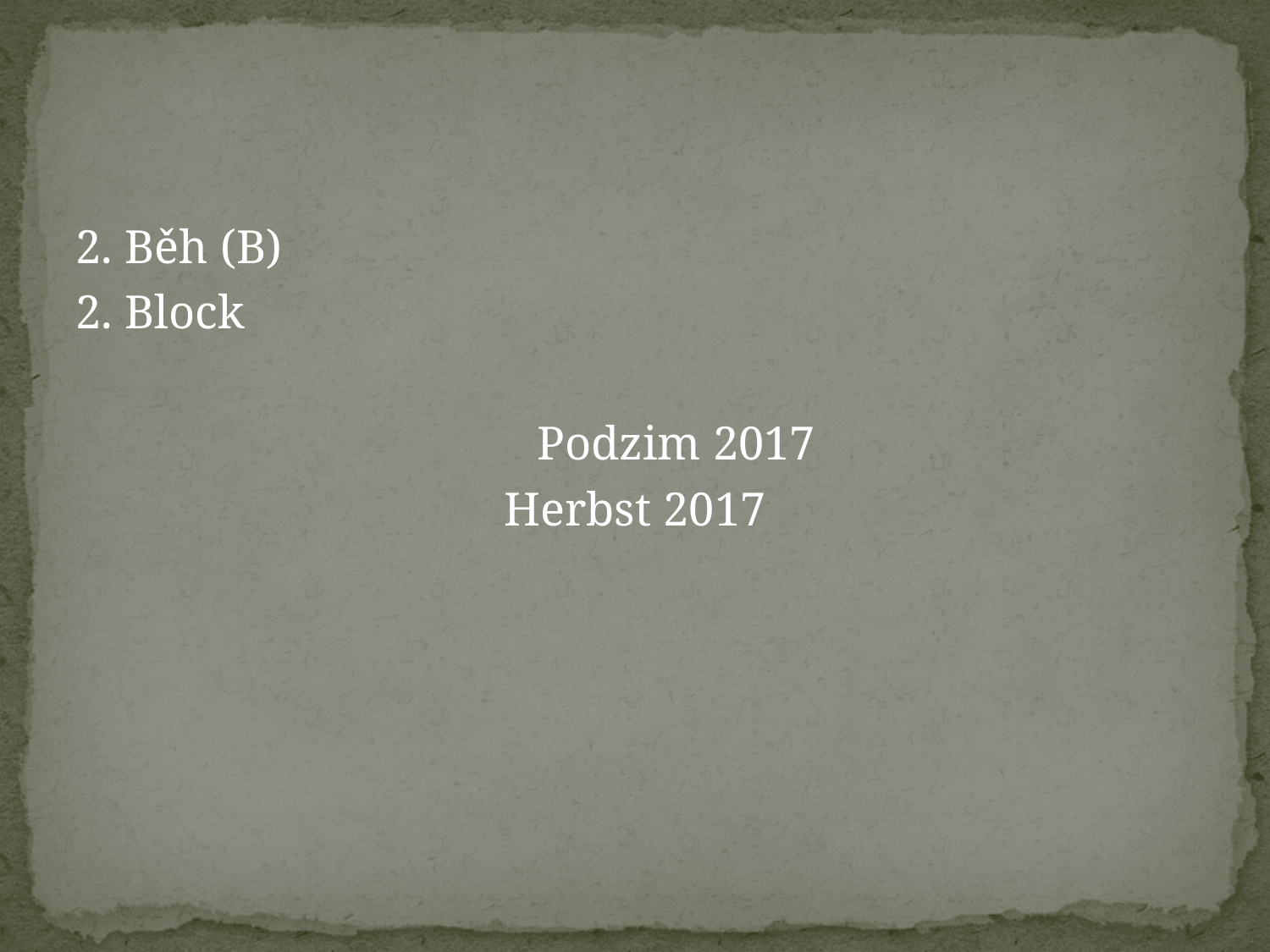

#
2. Běh (B)
2. Block

       Podzim 2017
Herbst 2017